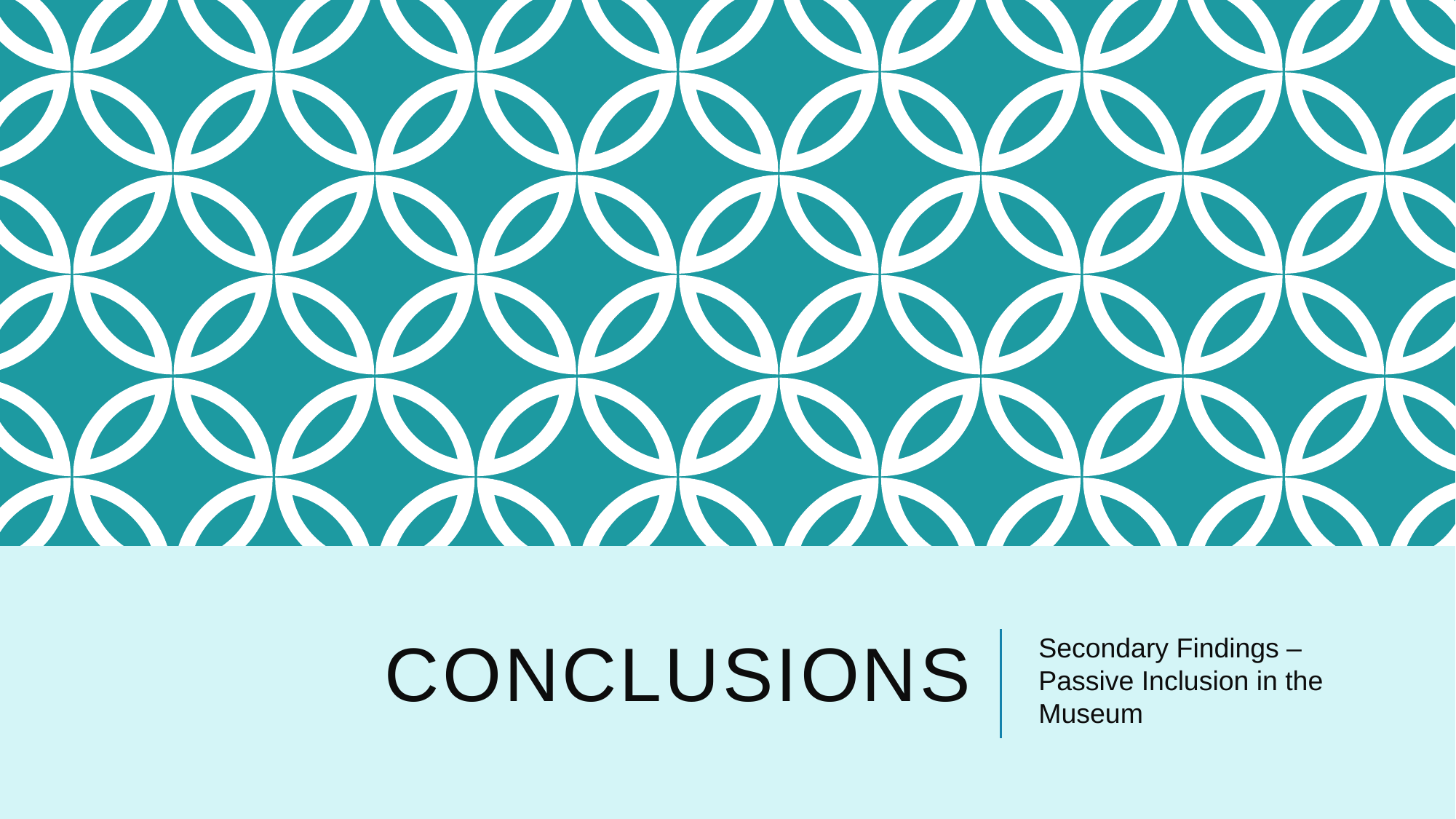

# Conclusions
Secondary Findings – Passive Inclusion in the Museum